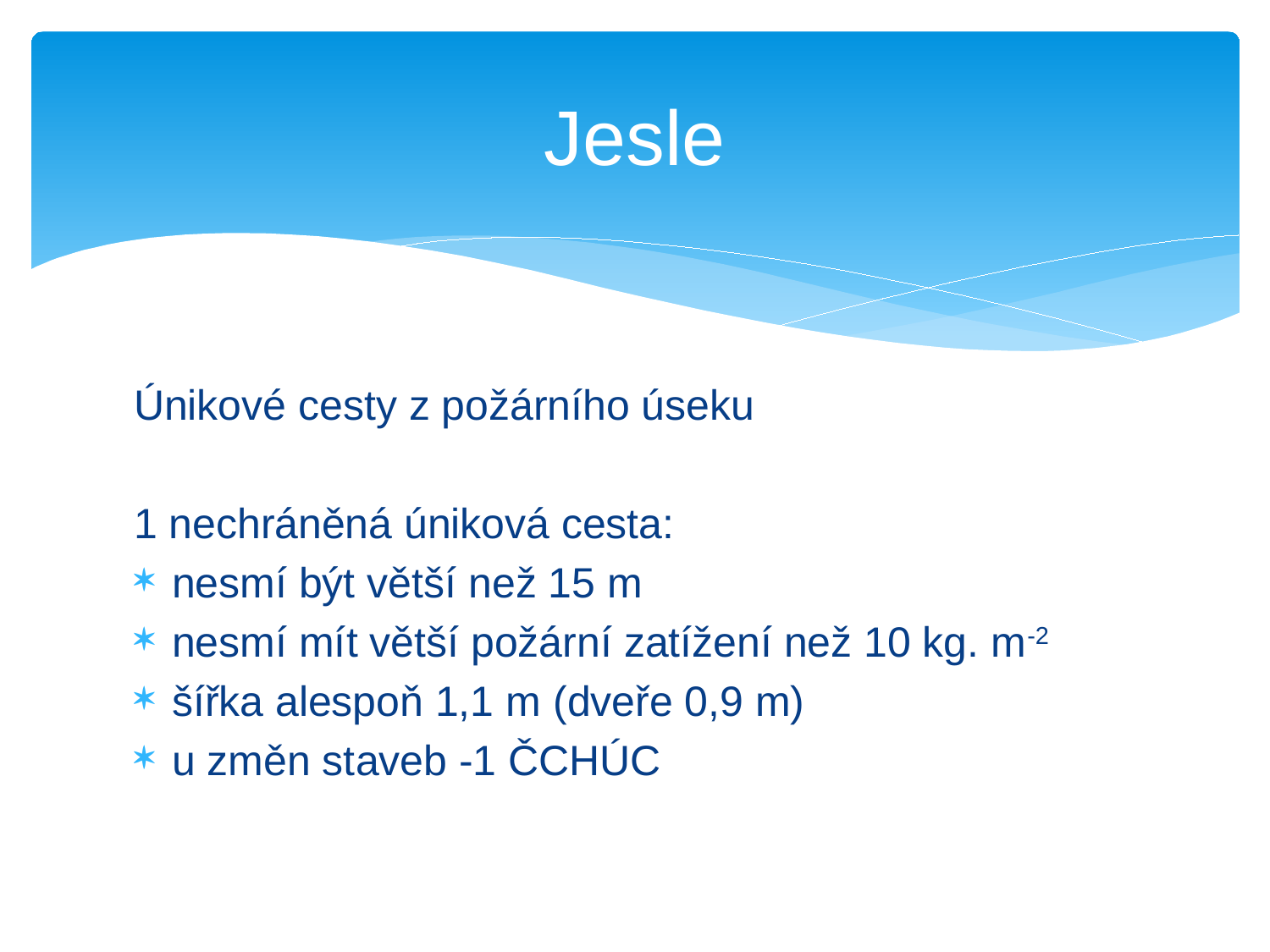

# Jesle
Únikové cesty z požárního úseku

1 nechráněná úniková cesta:
nesmí být větší než 15 m
nesmí mít větší požární zatížení než 10 kg. m-2
šířka alespoň 1,1 m (dveře 0,9 m)
u změn staveb -1 ČCHÚC